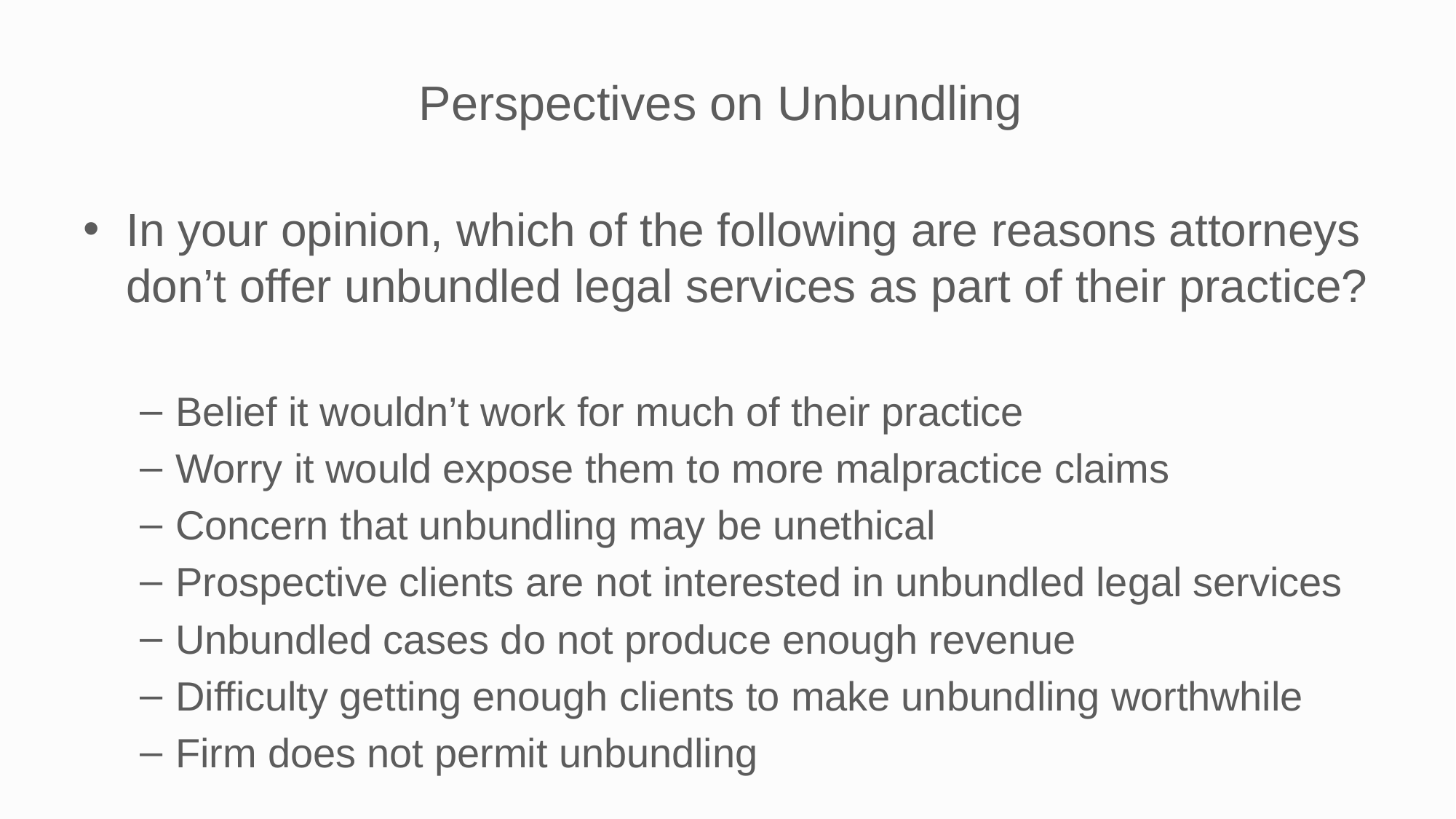

# Perspectives on Unbundling
In your opinion, which of the following are reasons attorneys don’t offer unbundled legal services as part of their practice?

Belief it wouldn’t work for much of their practice
Worry it would expose them to more malpractice claims
Concern that unbundling may be unethical
Prospective clients are not interested in unbundled legal services
Unbundled cases do not produce enough revenue
Difficulty getting enough clients to make unbundling worthwhile
Firm does not permit unbundling